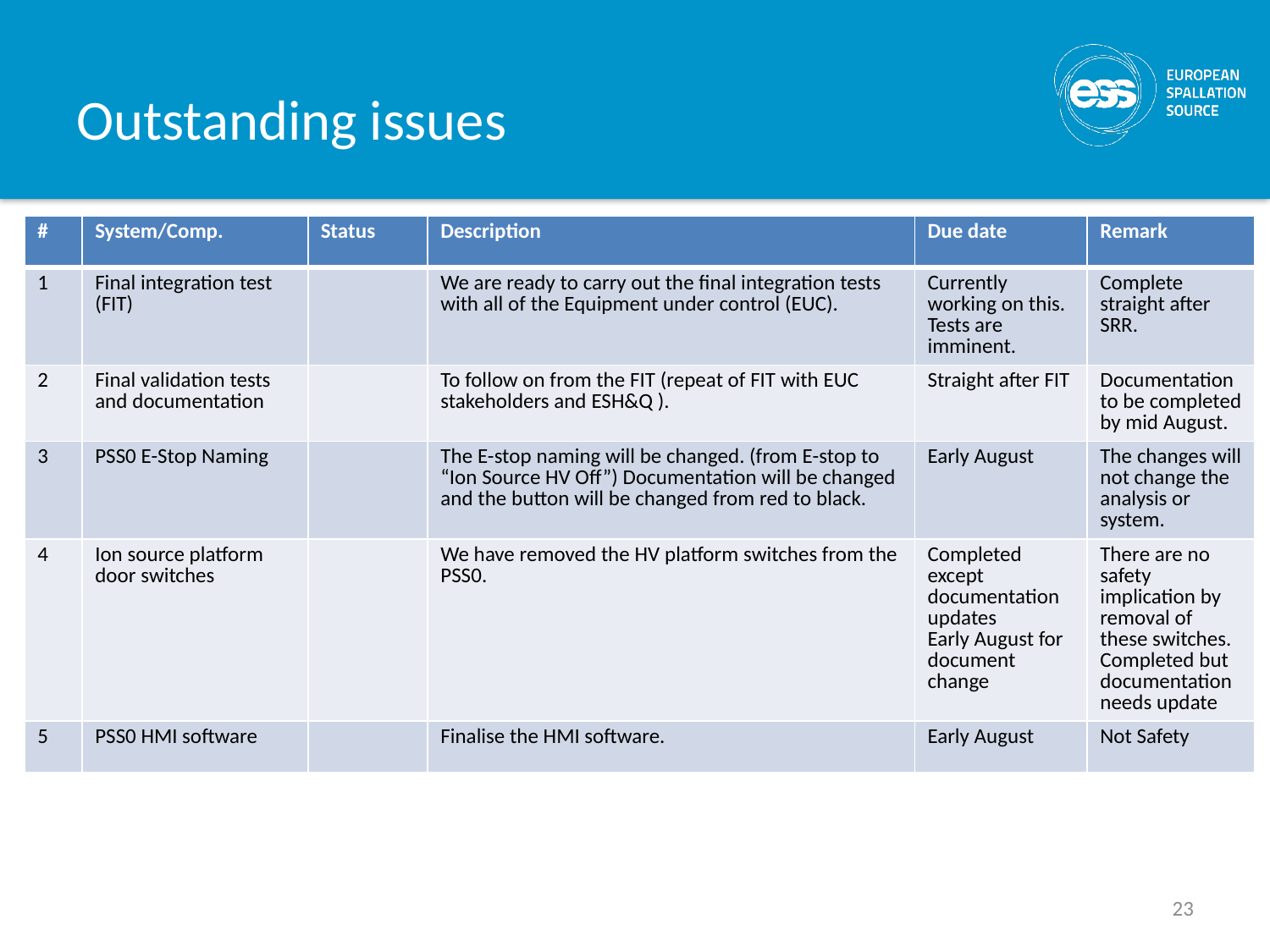

# Outstanding issues
| # | System/Comp. | Status | Description | Due date | Remark |
| --- | --- | --- | --- | --- | --- |
| 1 | Final integration test (FIT) |  | We are ready to carry out the final integration tests with all of the Equipment under control (EUC). | Currently working on this. Tests are imminent. | Complete straight after SRR. |
| 2 | Final validation tests and documentation |  | To follow on from the FIT (repeat of FIT with EUC stakeholders and ESH&Q ). | Straight after FIT | Documentation to be completed by mid August. |
| 3 | PSS0 E-Stop Naming |  | The E-stop naming will be changed. (from E-stop to “Ion Source HV Off”) Documentation will be changed and the button will be changed from red to black. | Early August | The changes will not change the analysis or system. |
| 4 | Ion source platform door switches |  | We have removed the HV platform switches from the PSS0. | Completed except documentation updates Early August for document change | There are no safety implication by removal of these switches. Completed but documentation needs update |
| 5 | PSS0 HMI software |  | Finalise the HMI software. | Early August | Not Safety |
23